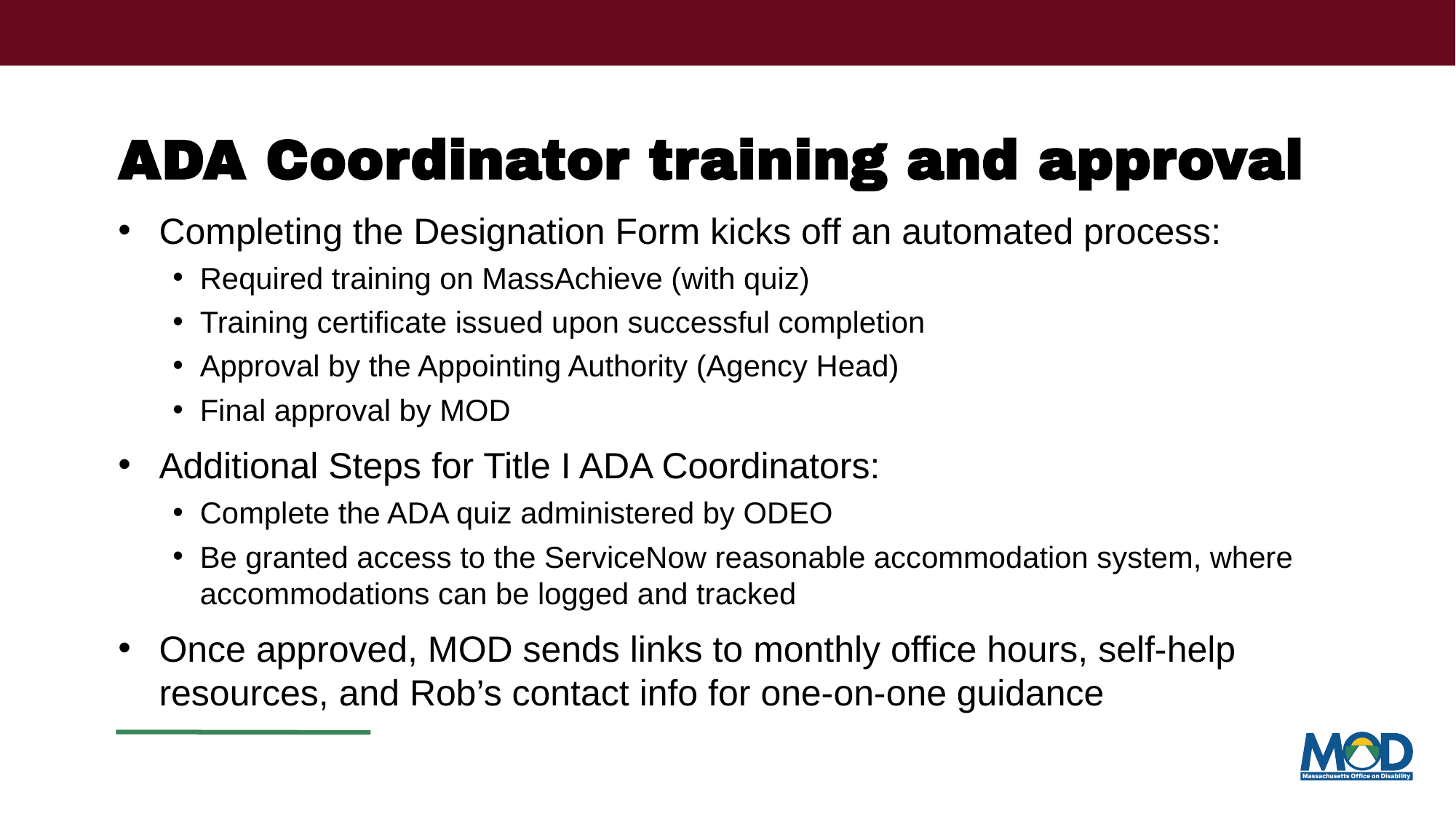

# ADA Coordinator training and approval
Completing the Designation Form kicks off an automated process:
Required training on MassAchieve (with quiz)
Training certificate issued upon successful completion
Approval by the Appointing Authority (Agency Head)
Final approval by MOD
Additional Steps for Title I ADA Coordinators:
Complete the ADA quiz administered by ODEO
Be granted access to the ServiceNow reasonable accommodation system, where accommodations can be logged and tracked
Once approved, MOD sends links to monthly office hours, self-help resources, and Rob’s contact info for one-on-one guidance